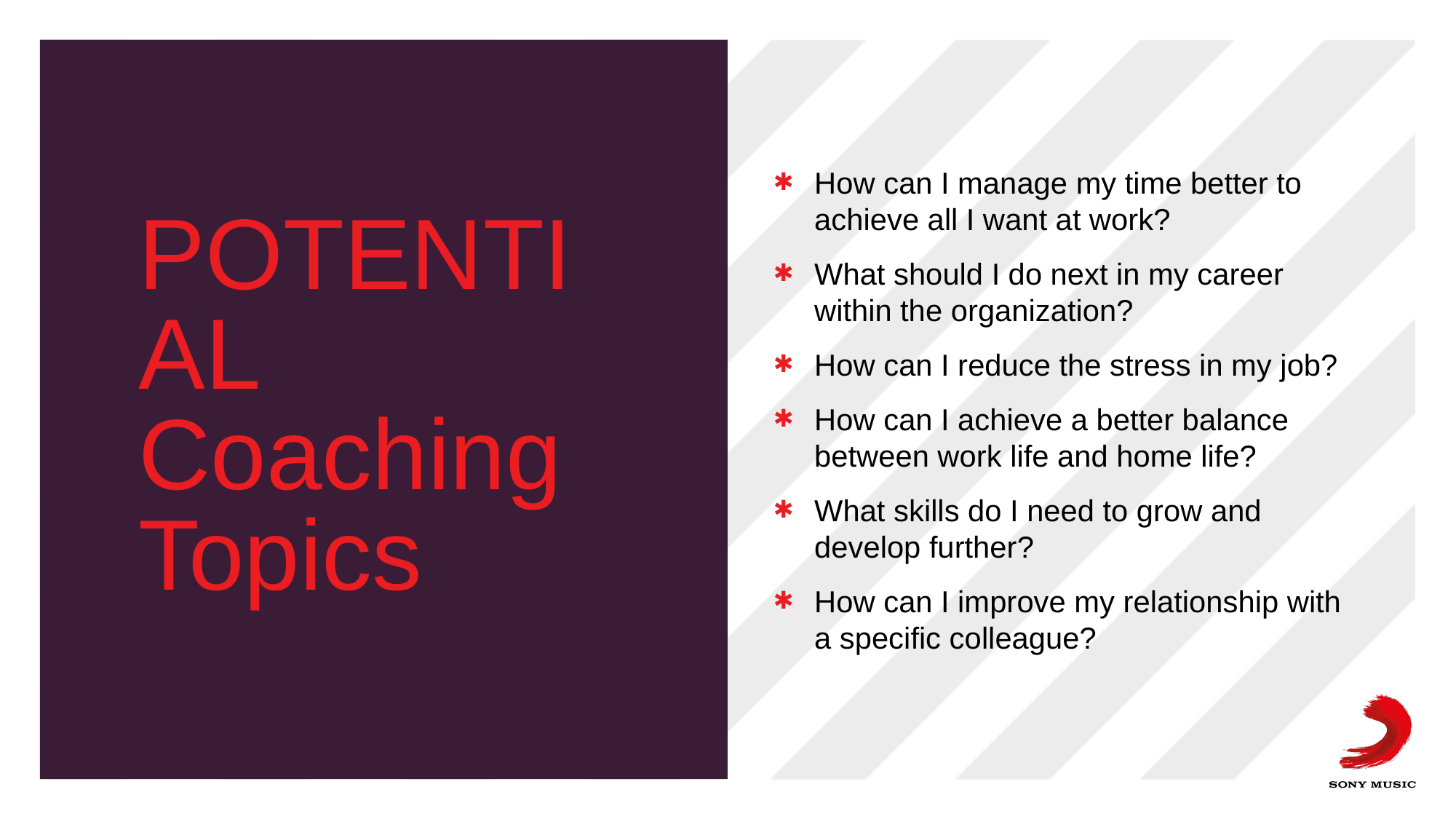

# POTENTIAL Coaching Topics
How can I manage my time better to achieve all I want at work?
What should I do next in my career within the organization?
How can I reduce the stress in my job?
How can I achieve a better balance between work life and home life?
What skills do I need to grow and develop further?
How can I improve my relationship with a specific colleague?